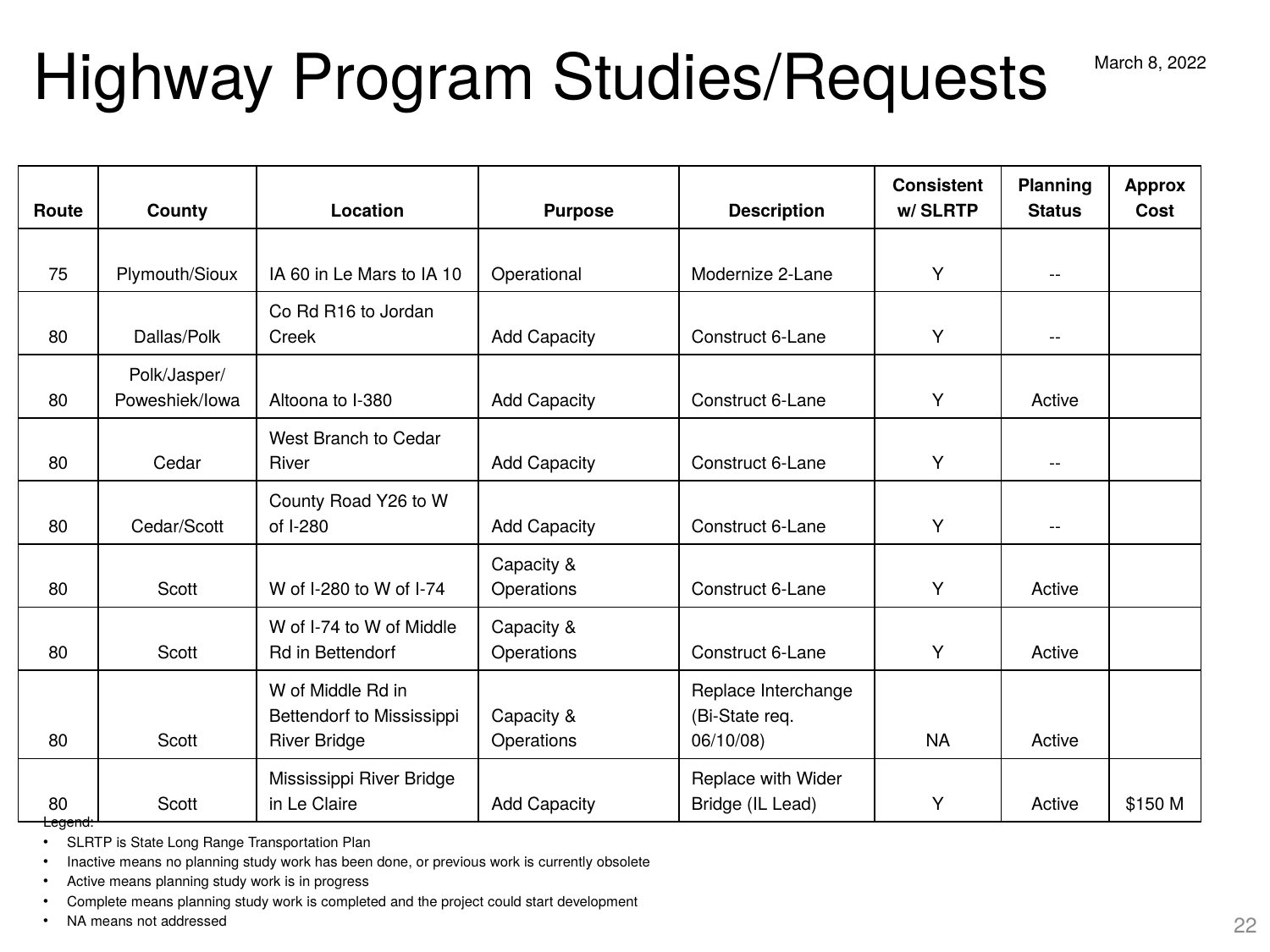

Highway Program Studies/Requests
March 8, 2022
| Route | County | Location | Purpose | Description | Consistent w/ SLRTP | Planning Status | Approx Cost |
| --- | --- | --- | --- | --- | --- | --- | --- |
| 75 | Plymouth/Sioux | IA 60 in Le Mars to IA 10 | Operational | Modernize 2-Lane | Y | -- |  |
| 80 | Dallas/Polk | Co Rd R16 to Jordan Creek | Add Capacity | Construct 6-Lane | Y | -- |  |
| 80 | Polk/Jasper/ Poweshiek/Iowa | Altoona to I-380 | Add Capacity | Construct 6-Lane | Y | Active |  |
| 80 | Cedar | West Branch to Cedar River | Add Capacity | Construct 6-Lane | Y | -- |  |
| 80 | Cedar/Scott | County Road Y26 to W of I-280 | Add Capacity | Construct 6-Lane | Y | -- |  |
| 80 | Scott | W of I-280 to W of I-74 | Capacity & Operations | Construct 6-Lane | Y | Active |  |
| 80 | Scott | W of I-74 to W of Middle Rd in Bettendorf | Capacity & Operations | Construct 6-Lane | Y | Active |  |
| 80 | Scott | W of Middle Rd in Bettendorf to Mississippi River Bridge | Capacity & Operations | Replace Interchange (Bi-State req. 06/10/08) | NA | Active |  |
| 80 | Scott | Mississippi River Bridge in Le Claire | Add Capacity | Replace with Wider Bridge (IL Lead) | Y | Active | $150 M |
Legend:
SLRTP is State Long Range Transportation Plan
Inactive means no planning study work has been done, or previous work is currently obsolete
Active means planning study work is in progress
Complete means planning study work is completed and the project could start development
NA means not addressed
22